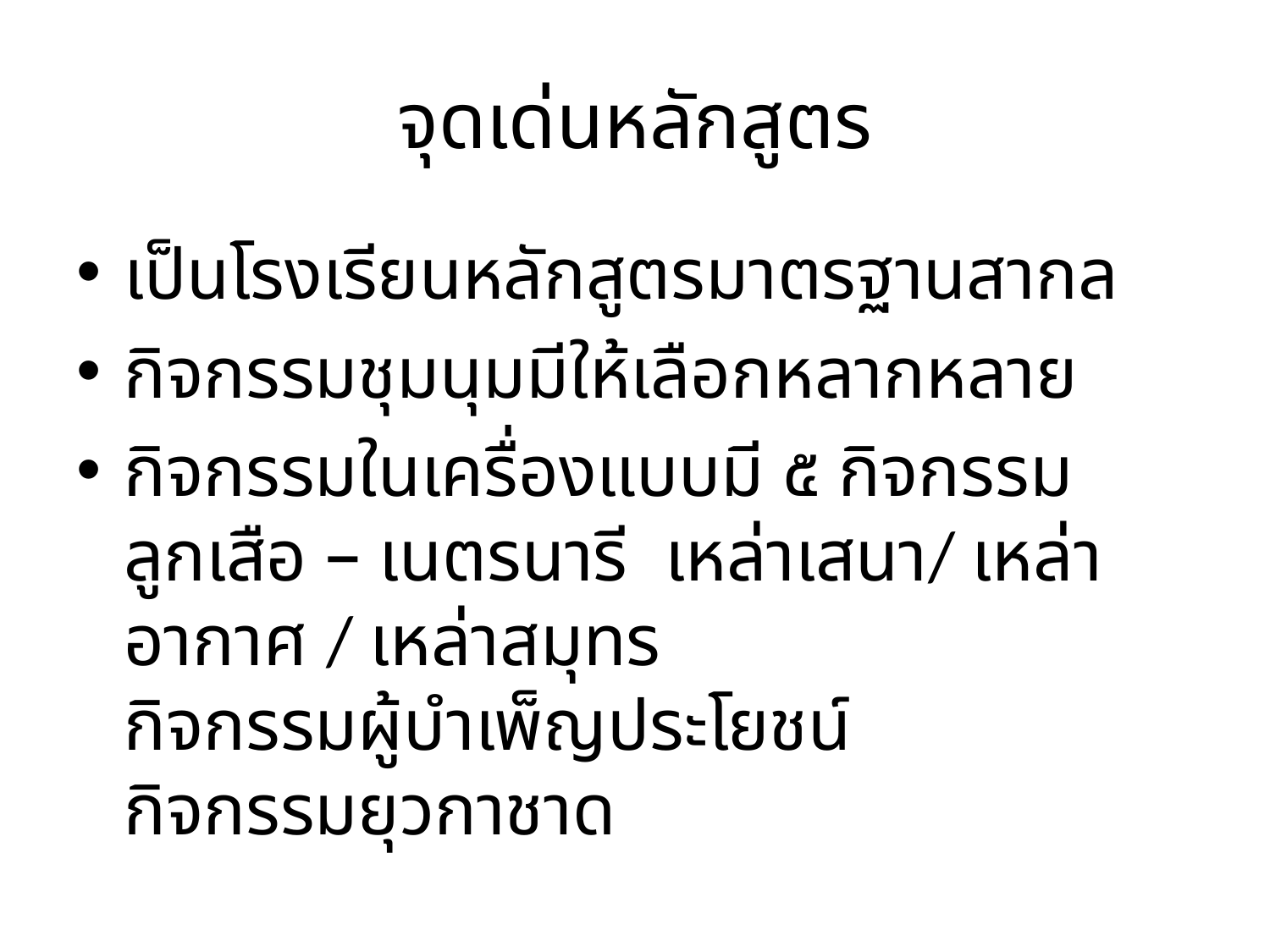

# จุดเด่นหลักสูตร
เป็นโรงเรียนหลักสูตรมาตรฐานสากล
กิจกรรมชุมนุมมีให้เลือกหลากหลาย
กิจกรรมในเครื่องแบบมี ๕ กิจกรรม
ลูกเสือ – เนตรนารี  เหล่าเสนา/ เหล่าอากาศ / เหล่าสมุทร
กิจกรรมผู้บำเพ็ญประโยชน์
กิจกรรมยุวกาชาด